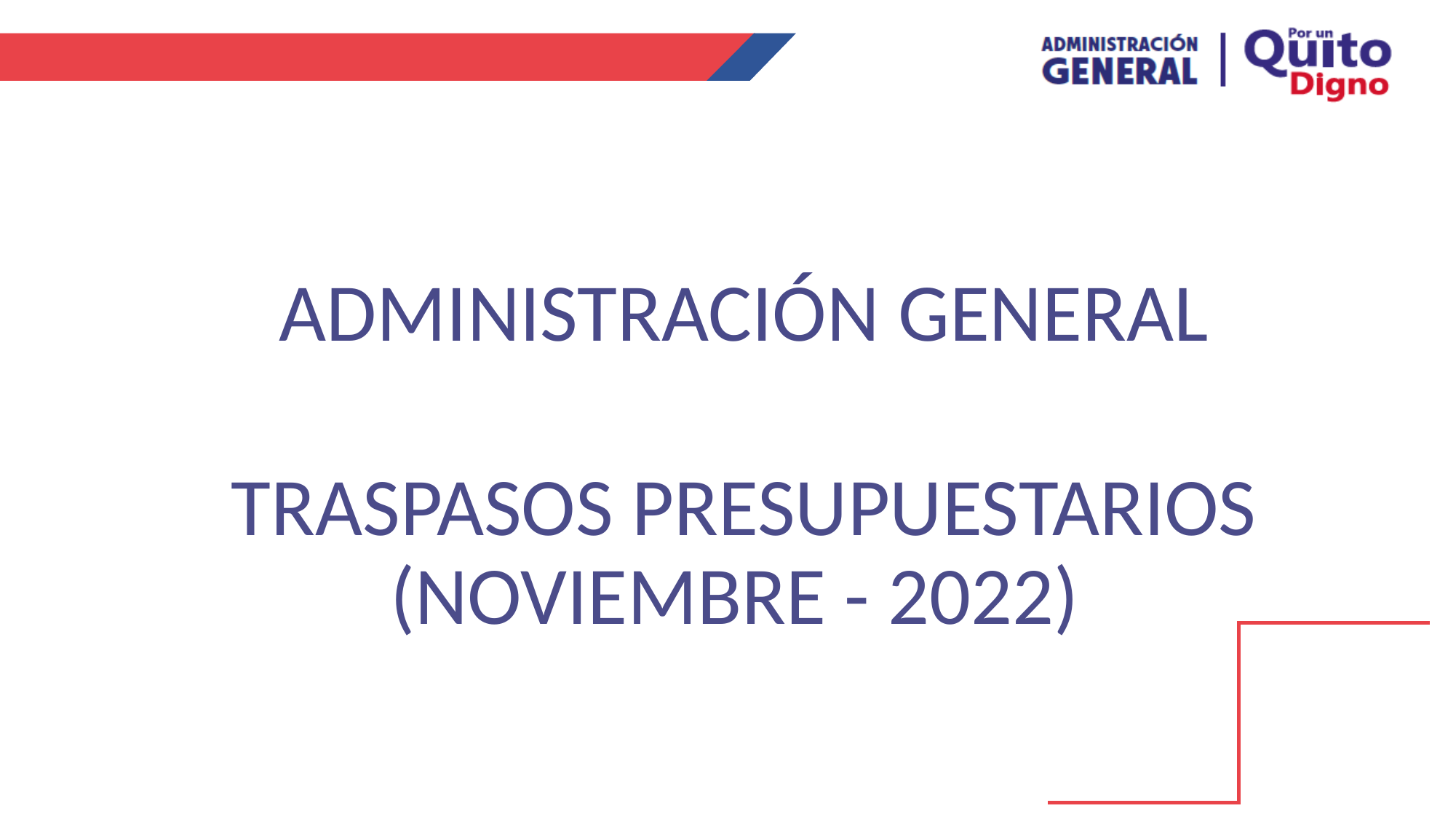

ADMINISTRACIÓN GENERAL
TRASPASOS PRESUPUESTARIOS
(NOVIEMBRE - 2022)